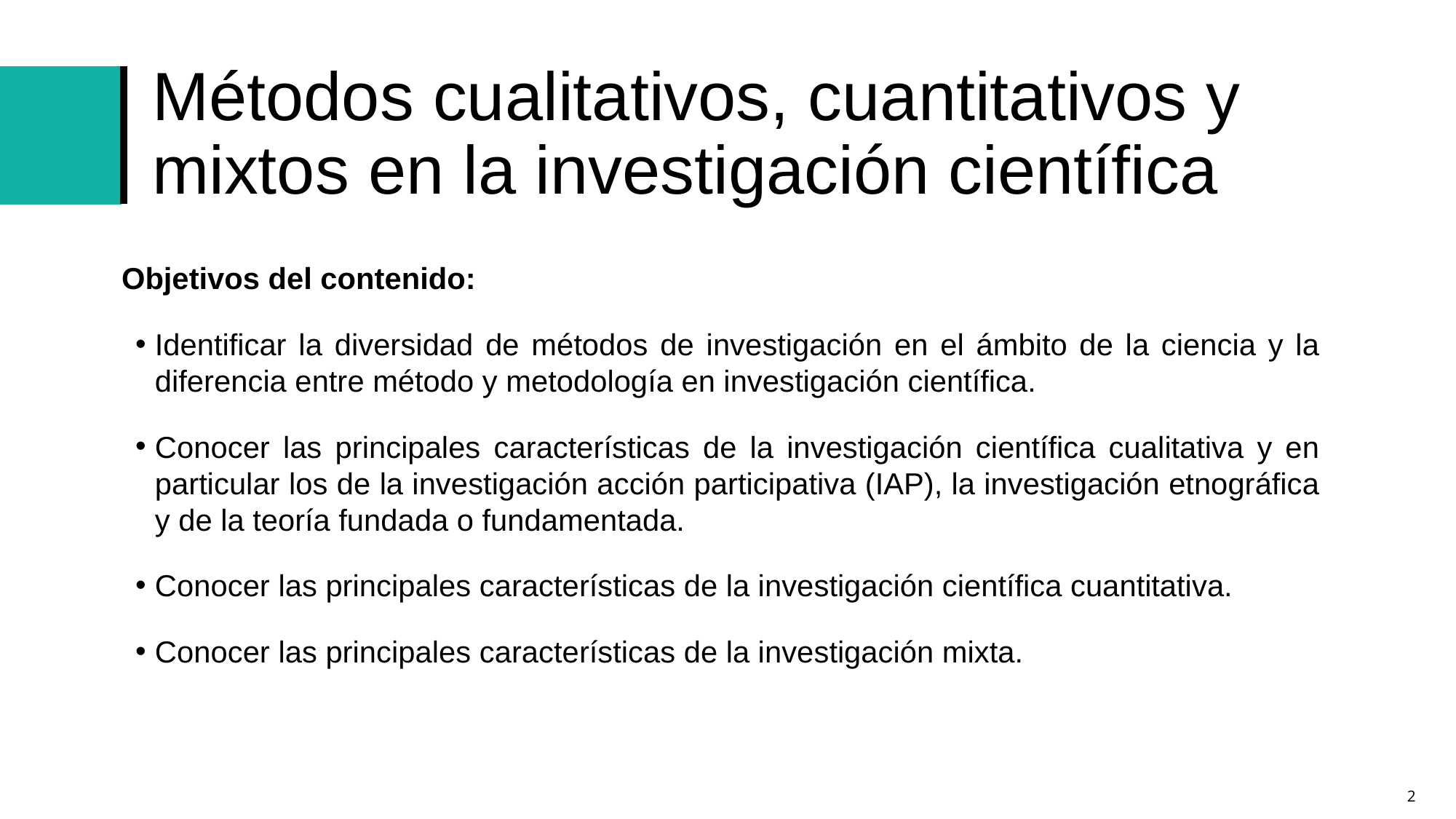

# Métodos cualitativos, cuantitativos y mixtos en la investigación científica
 Objetivos del contenido:
Identificar la diversidad de métodos de investigación en el ámbito de la ciencia y la diferencia entre método y metodología en investigación científica.
Conocer las principales características de la investigación científica cualitativa y en particular los de la investigación acción participativa (IAP), la investigación etnográfica y de la teoría fundada o fundamentada.
Conocer las principales características de la investigación científica cuantitativa.
Conocer las principales características de la investigación mixta.

2
Content Slide Text Only with Color Accents